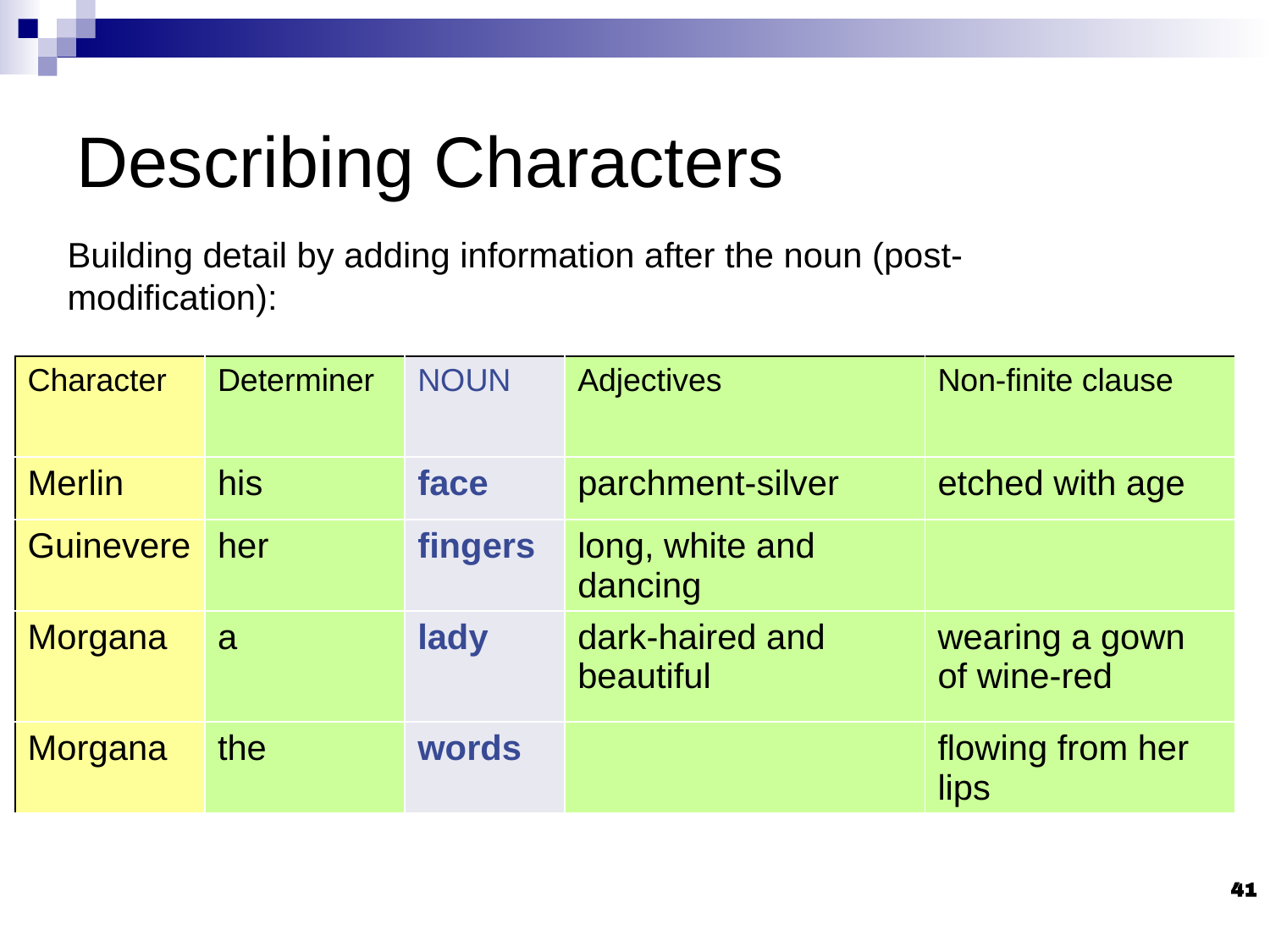

# Describing Characters
Building detail by adding information after the noun (post-modification):
| Character | Determiner | NOUN | Adjectives | Non-finite clause |
| --- | --- | --- | --- | --- |
| Merlin | his | face | parchment-silver | etched with age |
| Guinevere | her | fingers | long, white and dancing |  |
| Morgana | a | lady | dark-haired and beautiful | wearing a gown of wine-red |
| Morgana | the | words |  | flowing from her lips |
41